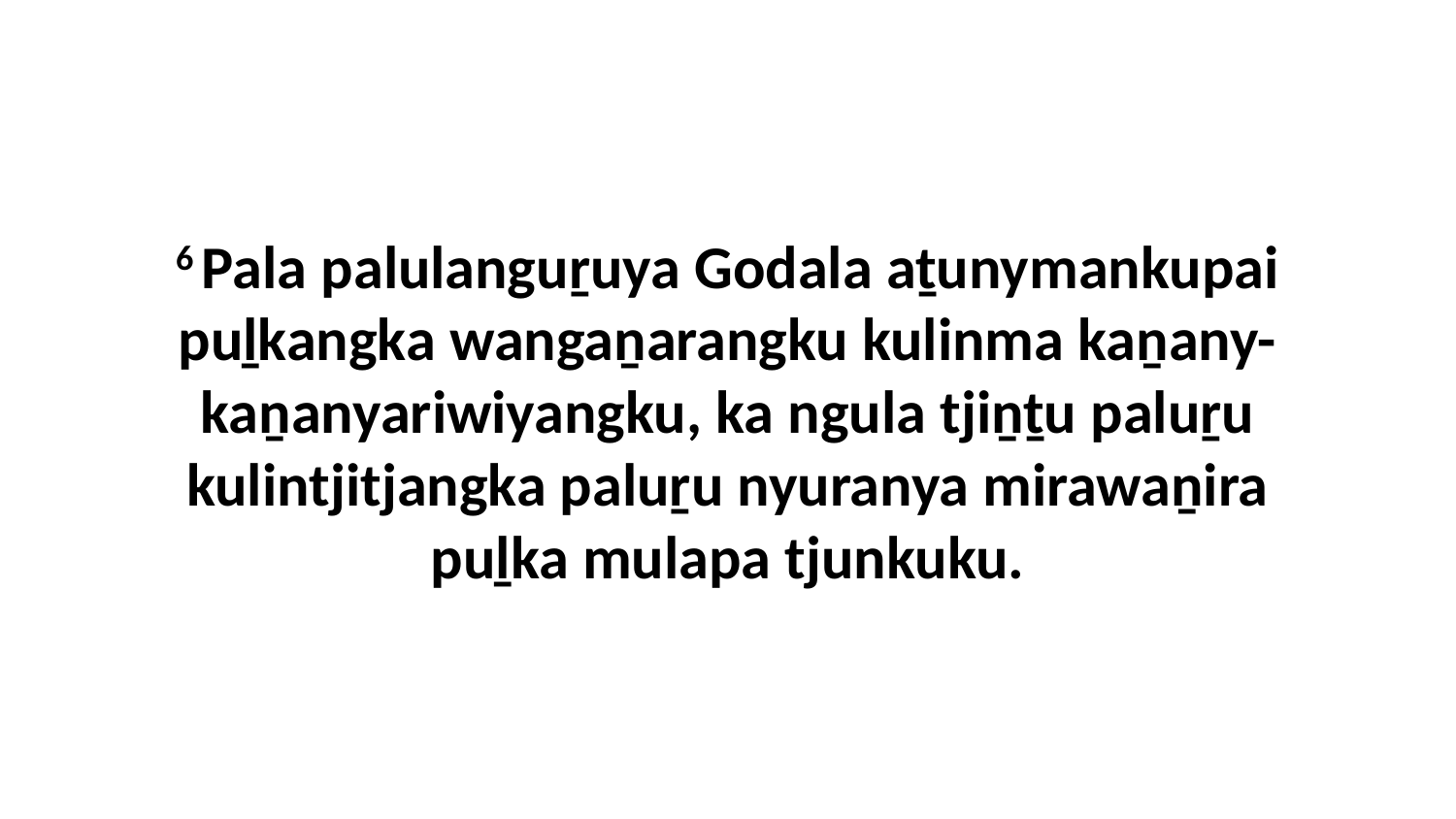

6 Pala palulanguṟuya Godala aṯunymankupai puḻkangka wangaṉarangku kulinma kaṉany-kaṉanyariwiyangku, ka ngula tjiṉṯu paluṟu kulintjitjangka paluṟu nyuranya mirawaṉira puḻka mulapa tjunkuku.